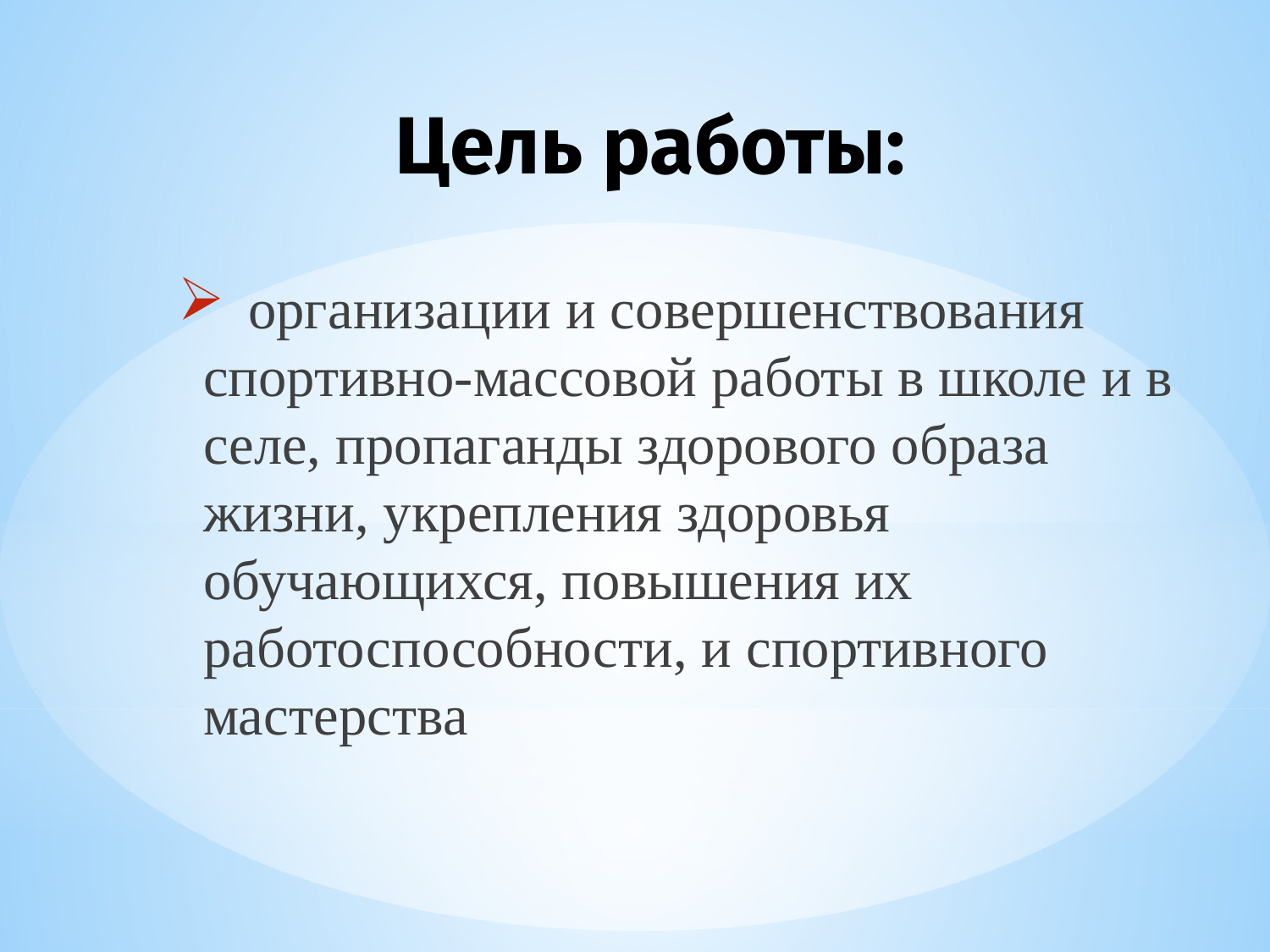

# Цель работы:
  организации и совершенствования спортивно-массовой работы в школе и в селе, пропаганды здорового образа жизни, укрепления здоровья обучающихся, повышения их работоспособности, и спортивного мастерства